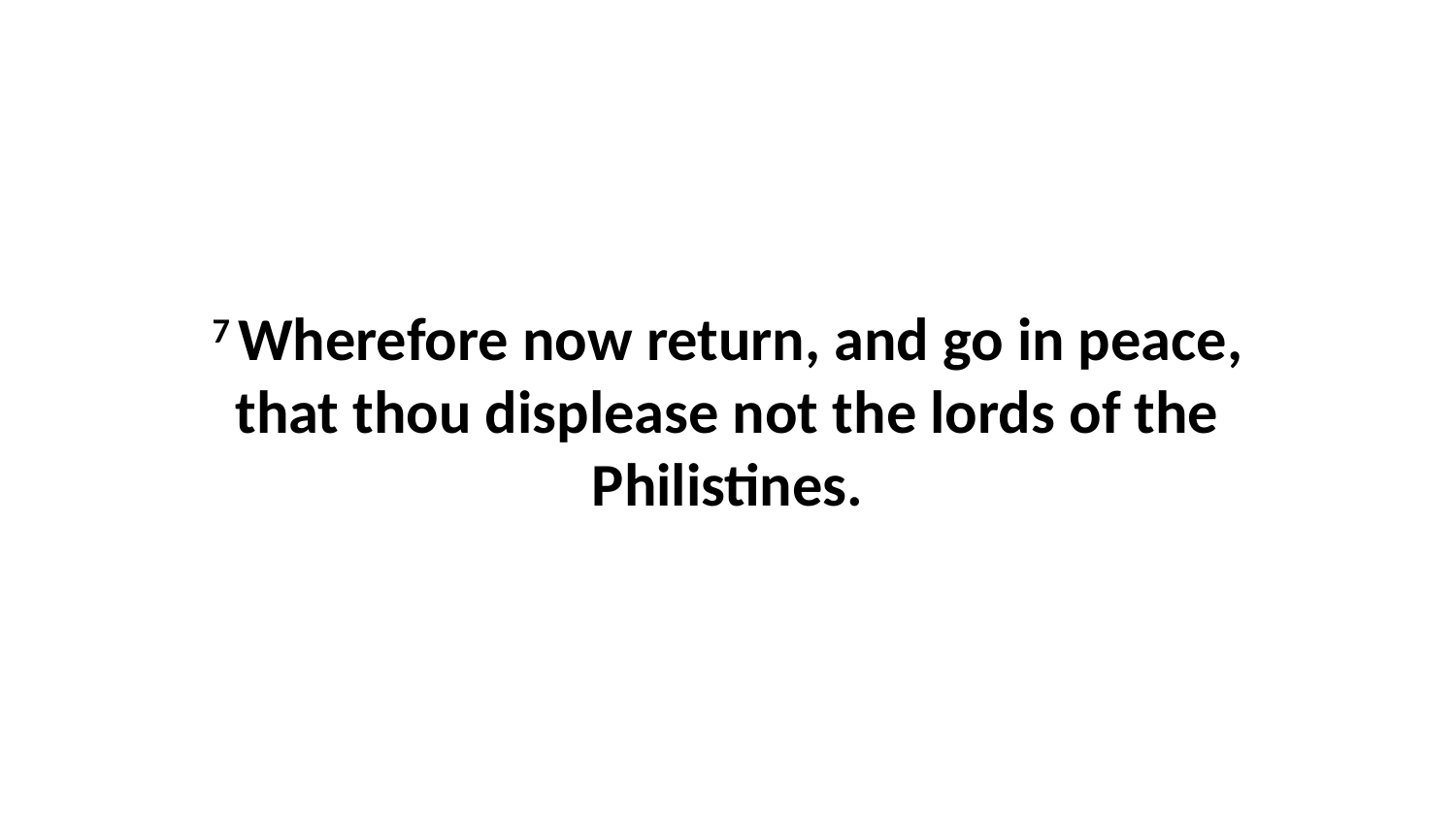

7 Wherefore now return, and go in peace, that thou displease not the lords of the Philistines.